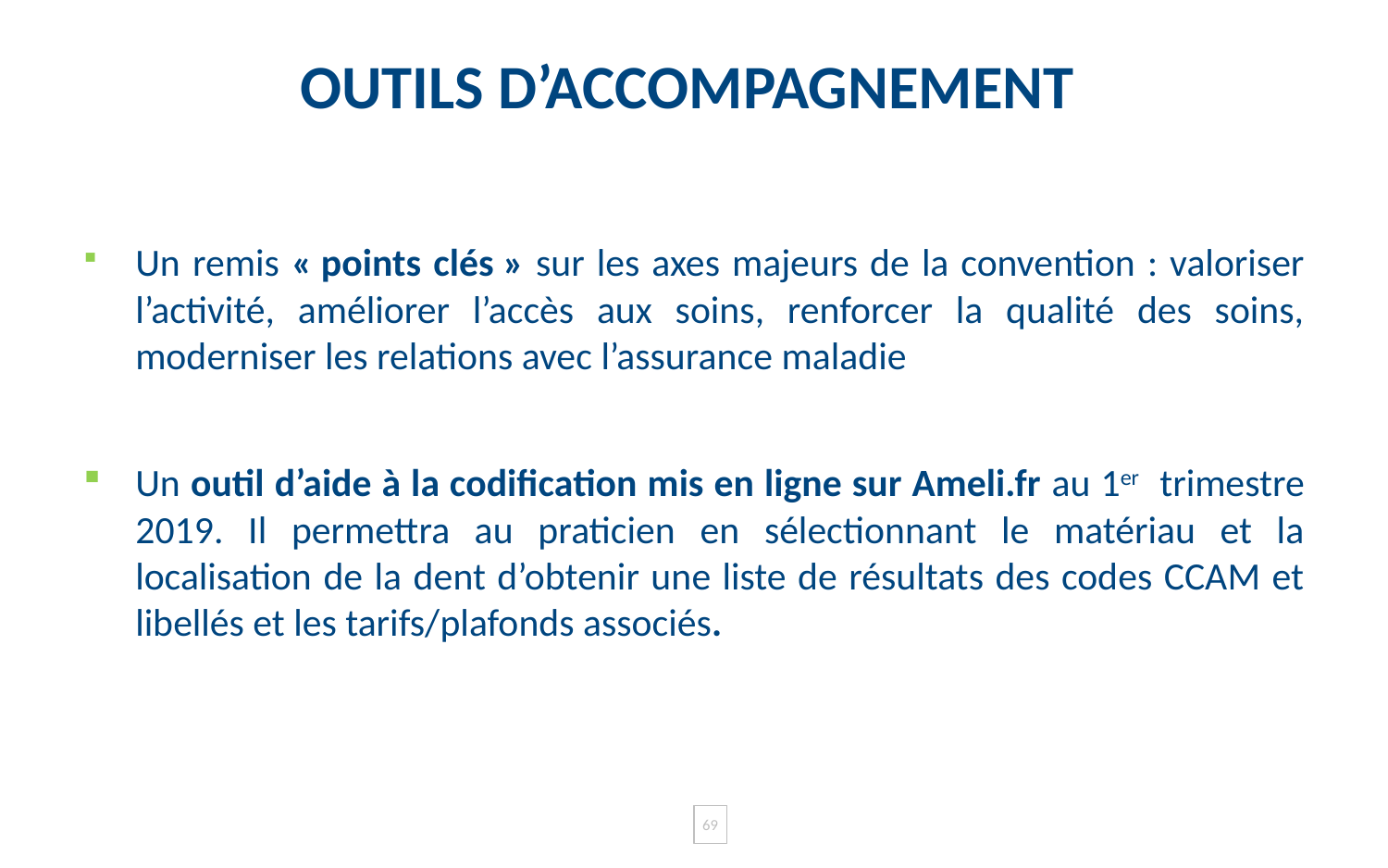

# OUTILS D’ACCOMPAGNEMENT

Un remis « points clés » sur les axes majeurs de la convention : valoriser l’activité, améliorer l’accès aux soins, renforcer la qualité des soins, moderniser les relations avec l’assurance maladie

Un outil d’aide à la codification mis en ligne sur Ameli.fr au 1er  trimestre 2019. Il permettra au praticien en sélectionnant le matériau et la localisation de la dent d’obtenir une liste de résultats des codes CCAM et libellés et les tarifs/plafonds associés.

69